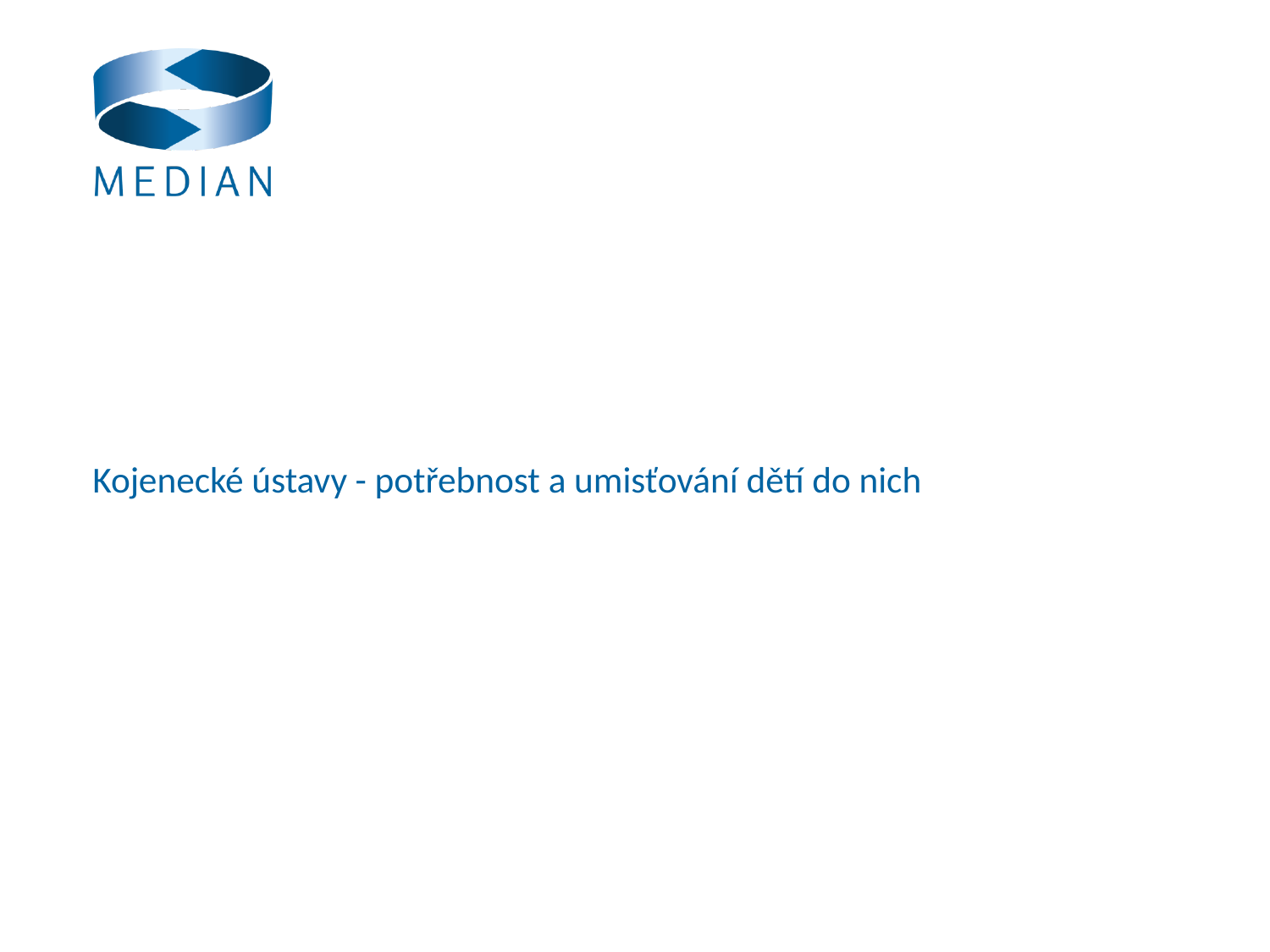

# Kojenecké ústavy - potřebnost a umisťování dětí do nich